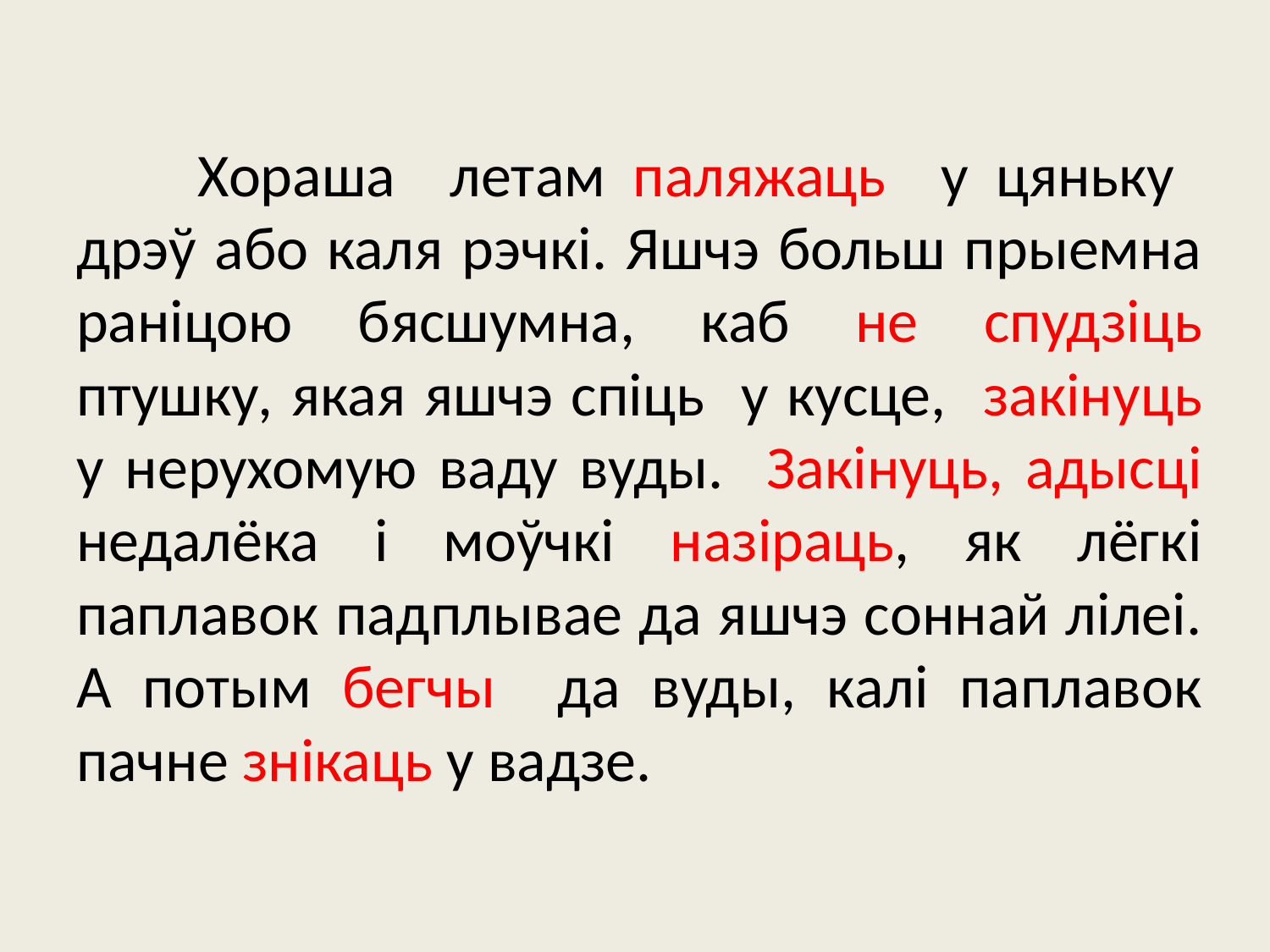

# Хораша  летам паляжаць  у цяньку  дрэў або каля рэчкі. Яшчэ больш прыемна раніцою бясшумна, каб не спудзіць птушку, якая яшчэ спіць  у кусце,  закінуць у нерухомую ваду вуды.  Закінуць, адысці недалёка і моўчкі назіраць, як лёгкі паплавок падплывае да яшчэ соннай лілеі. А потым бегчы  да вуды, калі паплавок пачне знікаць у вадзе.